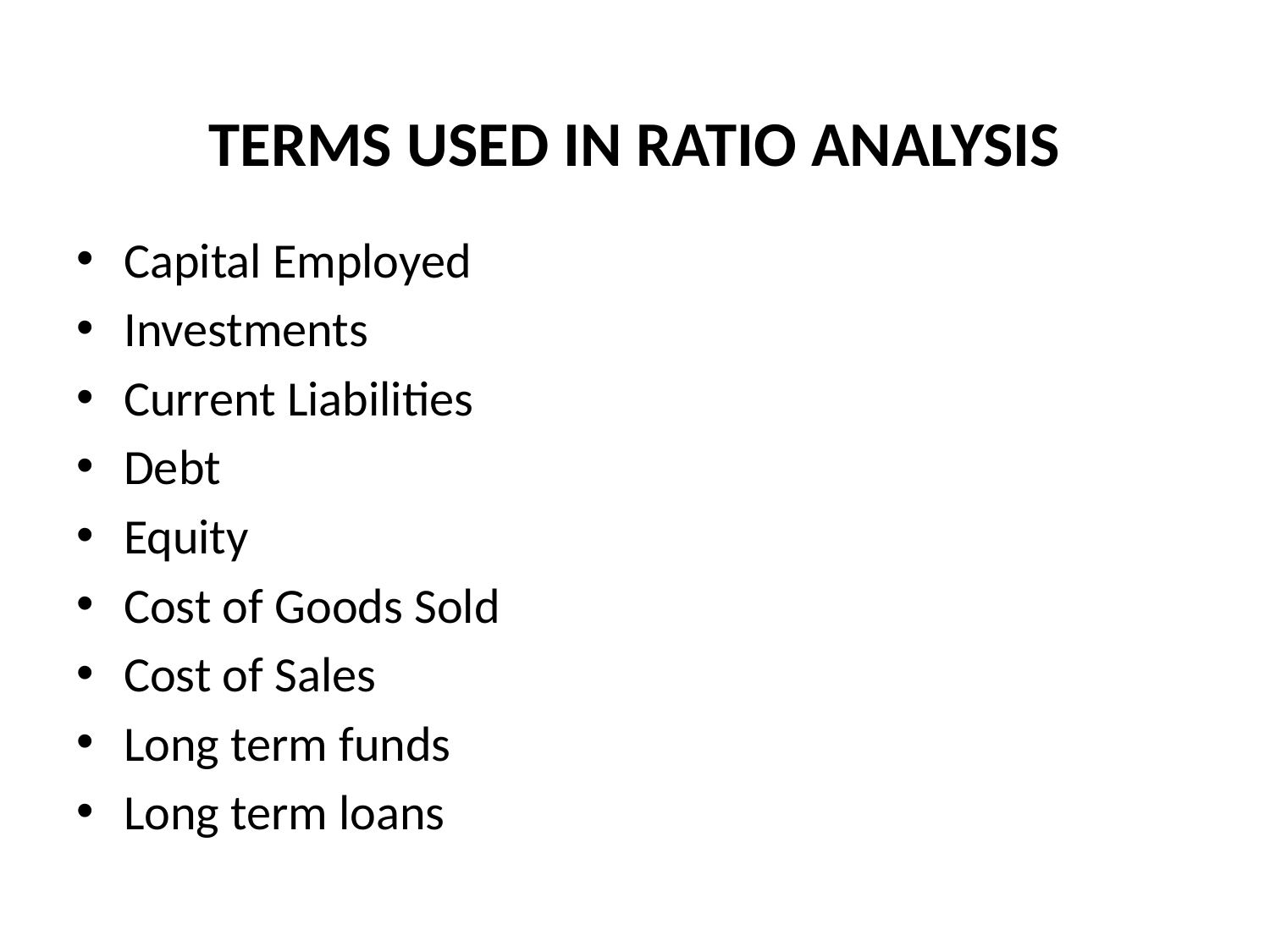

# TERMS USED IN RATIO ANALYSIS
Capital Employed
Investments
Current Liabilities
Debt
Equity
Cost of Goods Sold
Cost of Sales
Long term funds
Long term loans